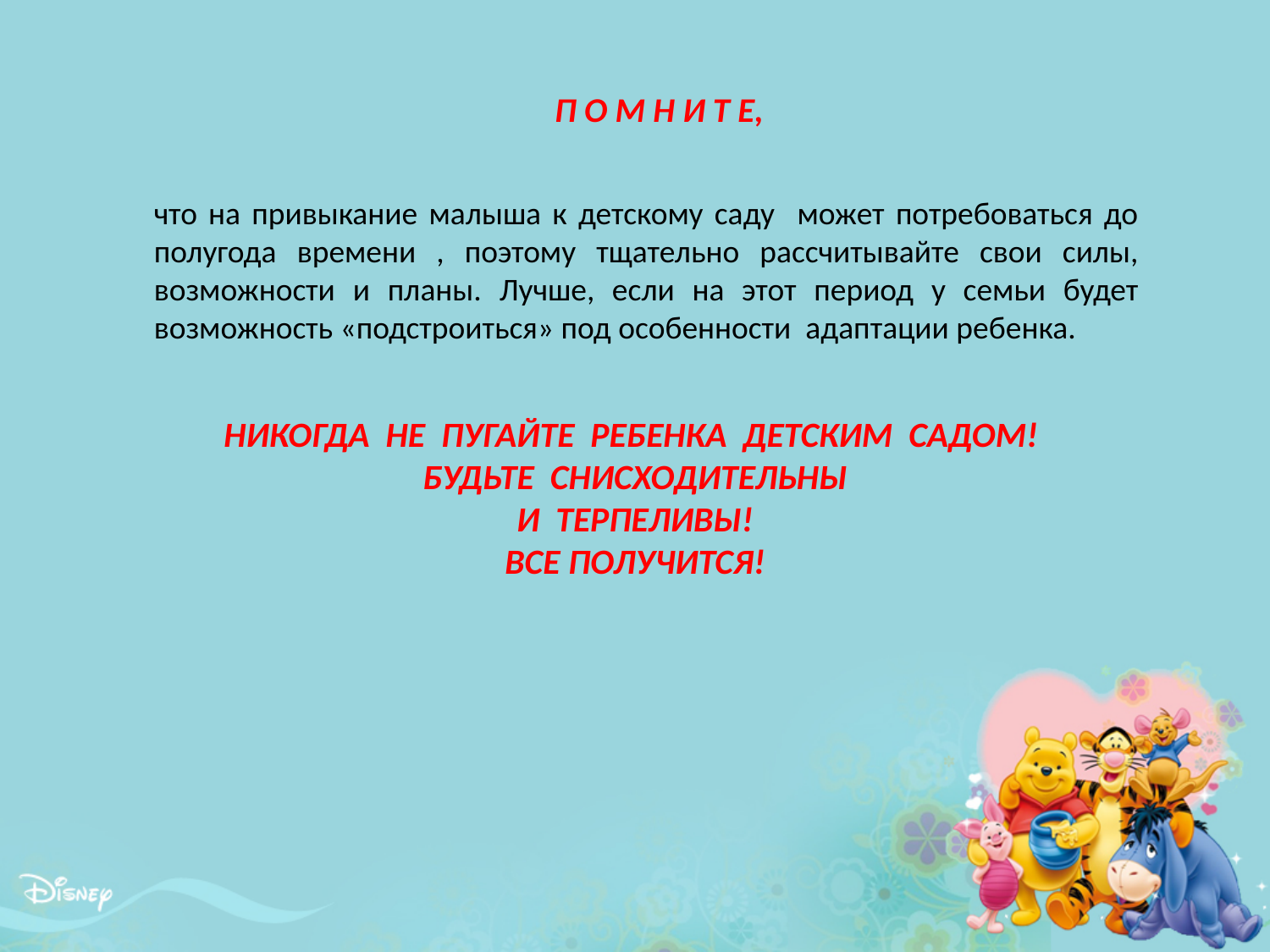

# П О М Н И Т Е,
что на привыкание малыша к детскому саду  может потребоваться до полугода времени , поэтому тщательно рассчитывайте свои силы, возможности и планы. Лучше, если на этот период у семьи будет возможность «подстроиться» под особенности  адаптации ребенка.

НИКОГДА  НЕ  ПУГАЙТЕ  РЕБЕНКА  ДЕТСКИМ  САДОМ!
БУДЬТЕ  СНИСХОДИТЕЛЬНЫ
И  ТЕРПЕЛИВЫ!
ВСЕ ПОЛУЧИТСЯ!